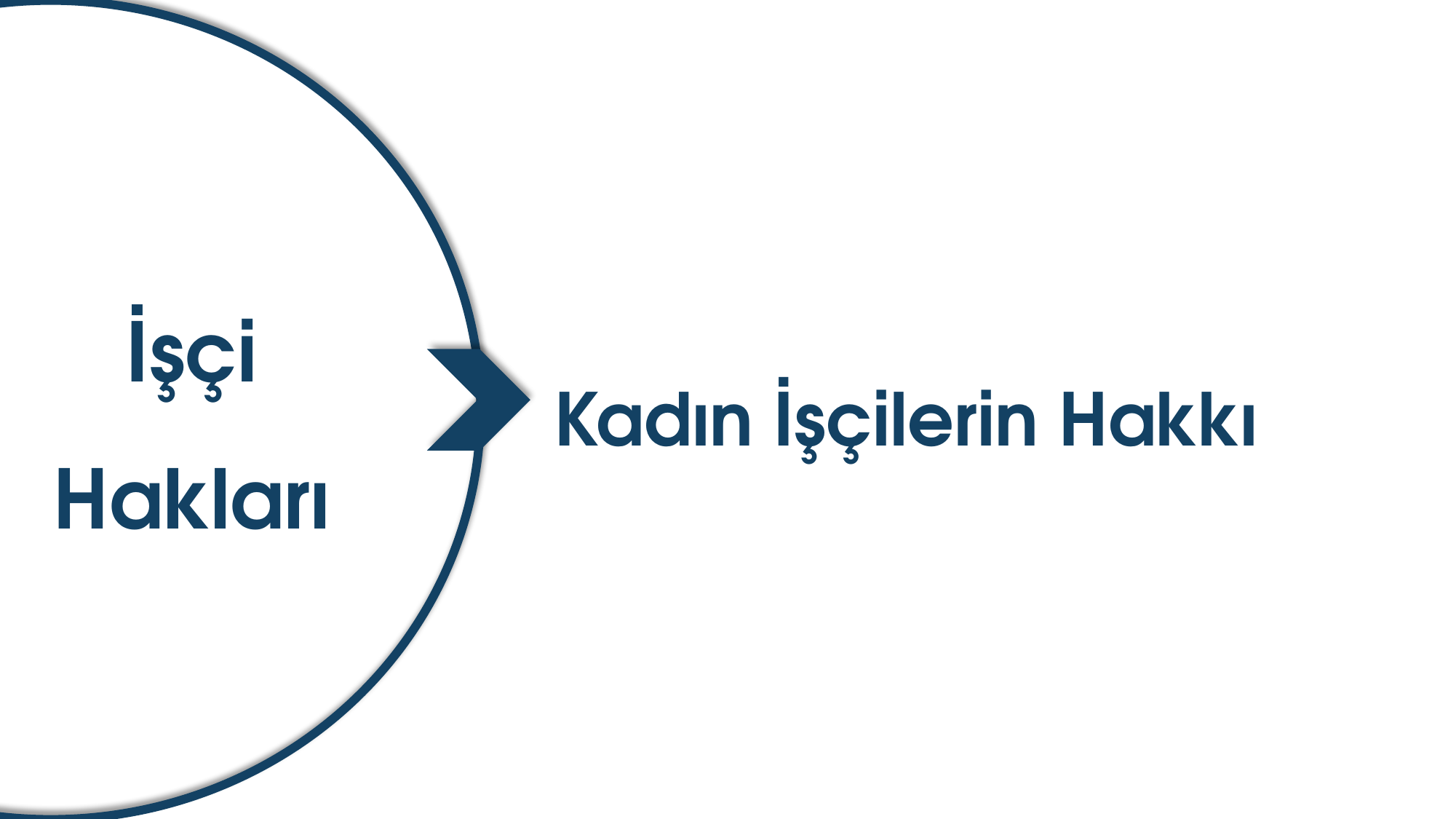

Alt İşveren – Taşeron İşçi Hakları

İşçi Hakları
Kadın İşçilerin Hakkı

Engelli İşçilerin Hakları